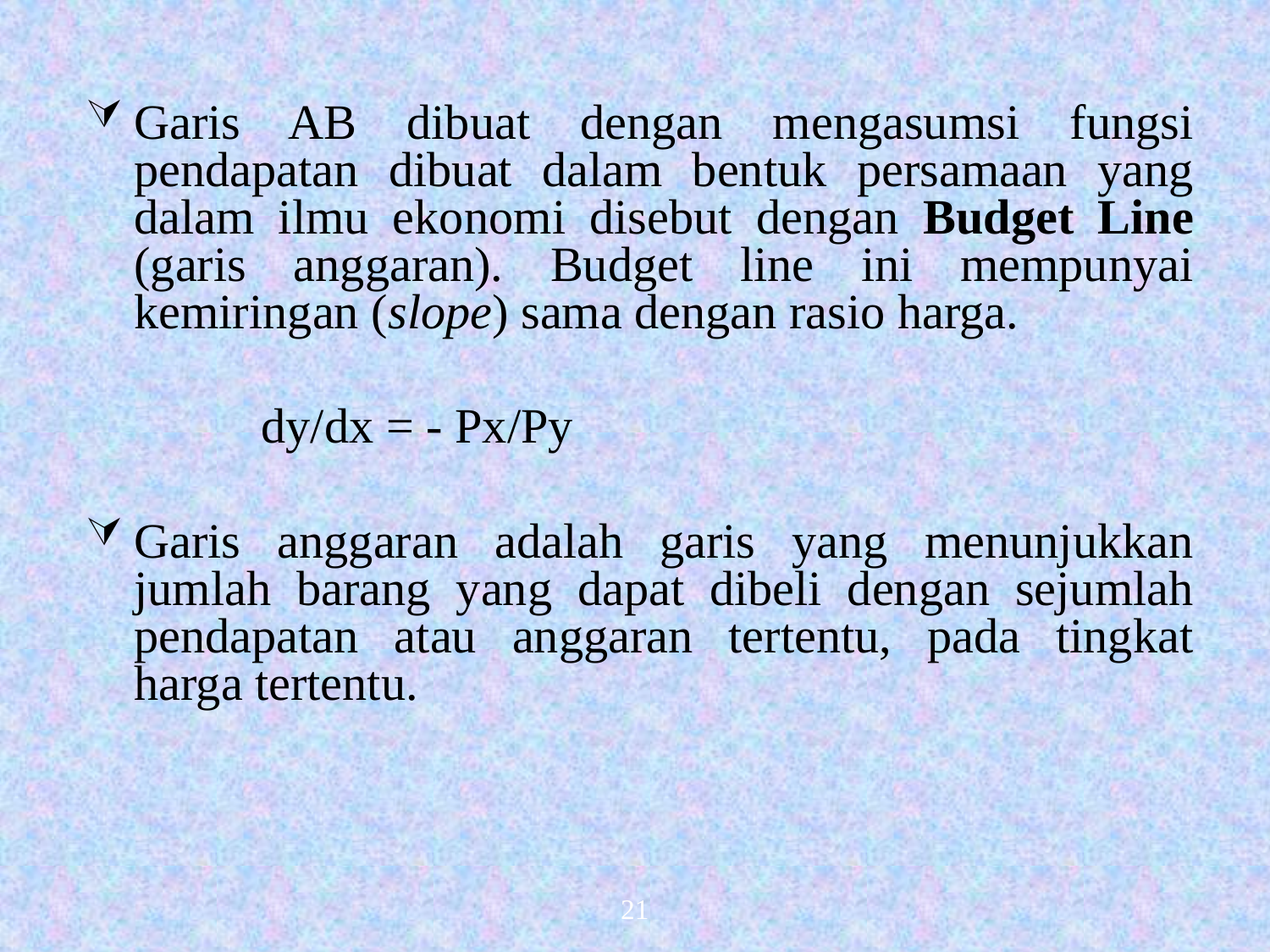

Garis AB dibuat dengan mengasumsi fungsi pendapatan dibuat dalam bentuk persamaan yang dalam ilmu ekonomi disebut dengan Budget Line (garis anggaran). Budget line ini mempunyai kemiringan (slope) sama dengan rasio harga.

		dy/dx = - Px/Py

Garis anggaran adalah garis yang menunjukkan jumlah barang yang dapat dibeli dengan sejumlah pendapatan atau anggaran tertentu, pada tingkat harga tertentu.
21